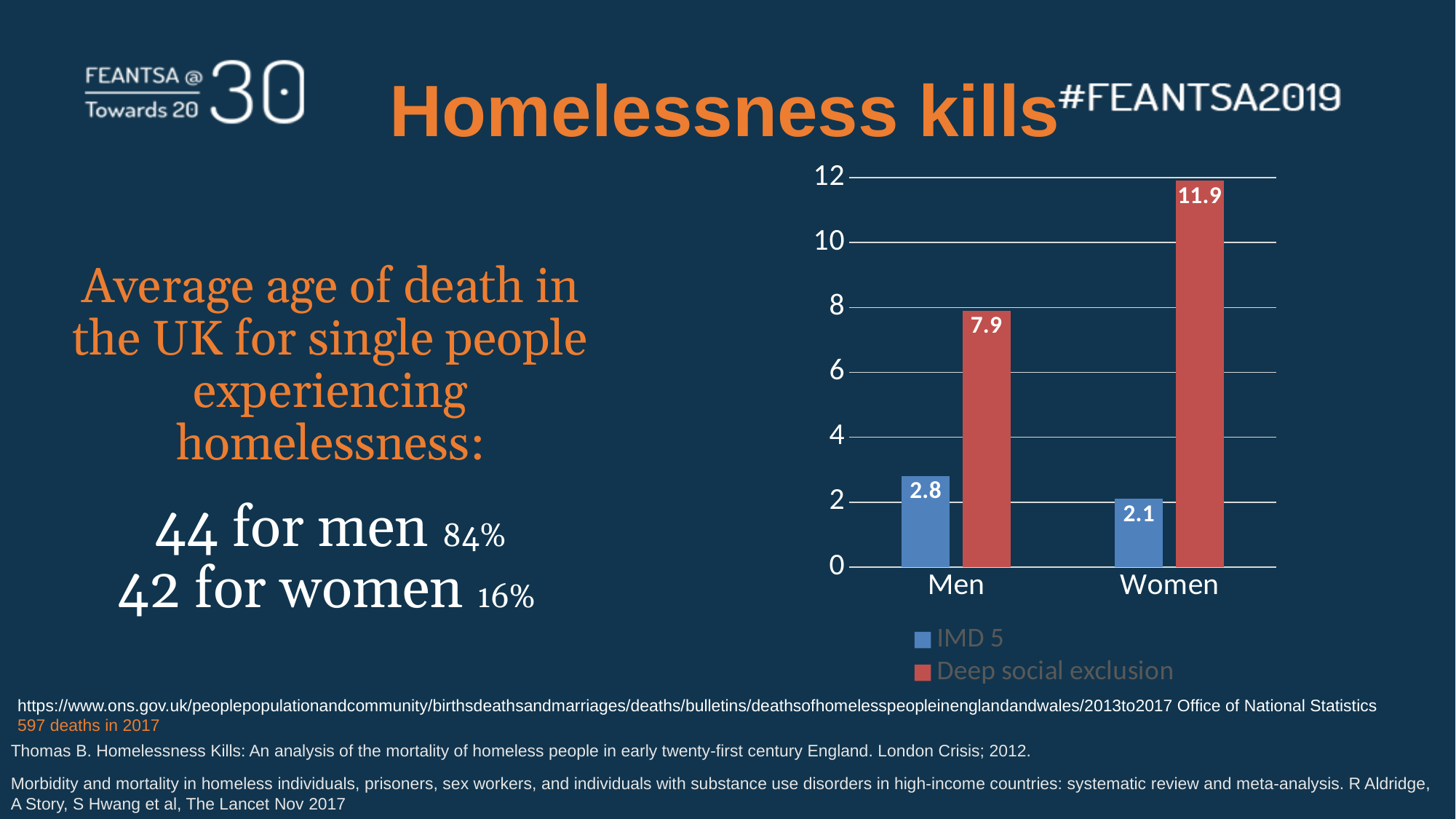

# Homelessness kills

### Chart

| Category | IMD 5  | Deep social exclusion |
|---|---|---|
| Men | 2.8 | 7.9 |
| Women | 2.1 | 11.9 |
Average age of death in the UK for single people experiencing homelessness:
44 for men 84%
42 for women 16%

https://www.ons.gov.uk/peoplepopulationandcommunity/birthsdeathsandmarriages/deaths/bulletins/deathsofhomelesspeopleinenglandandwales/2013to2017 Office of National Statistics 597 deaths in 2017
Thomas B. Homelessness Kills: An analysis of the mortality of homeless people in early twenty-first century England. London Crisis; 2012.
Morbidity and mortality in homeless individuals, prisoners, sex workers, and individuals with substance use disorders in high-income countries: systematic review and meta-analysis. R Aldridge, A Story, S Hwang et al, The Lancet Nov 2017